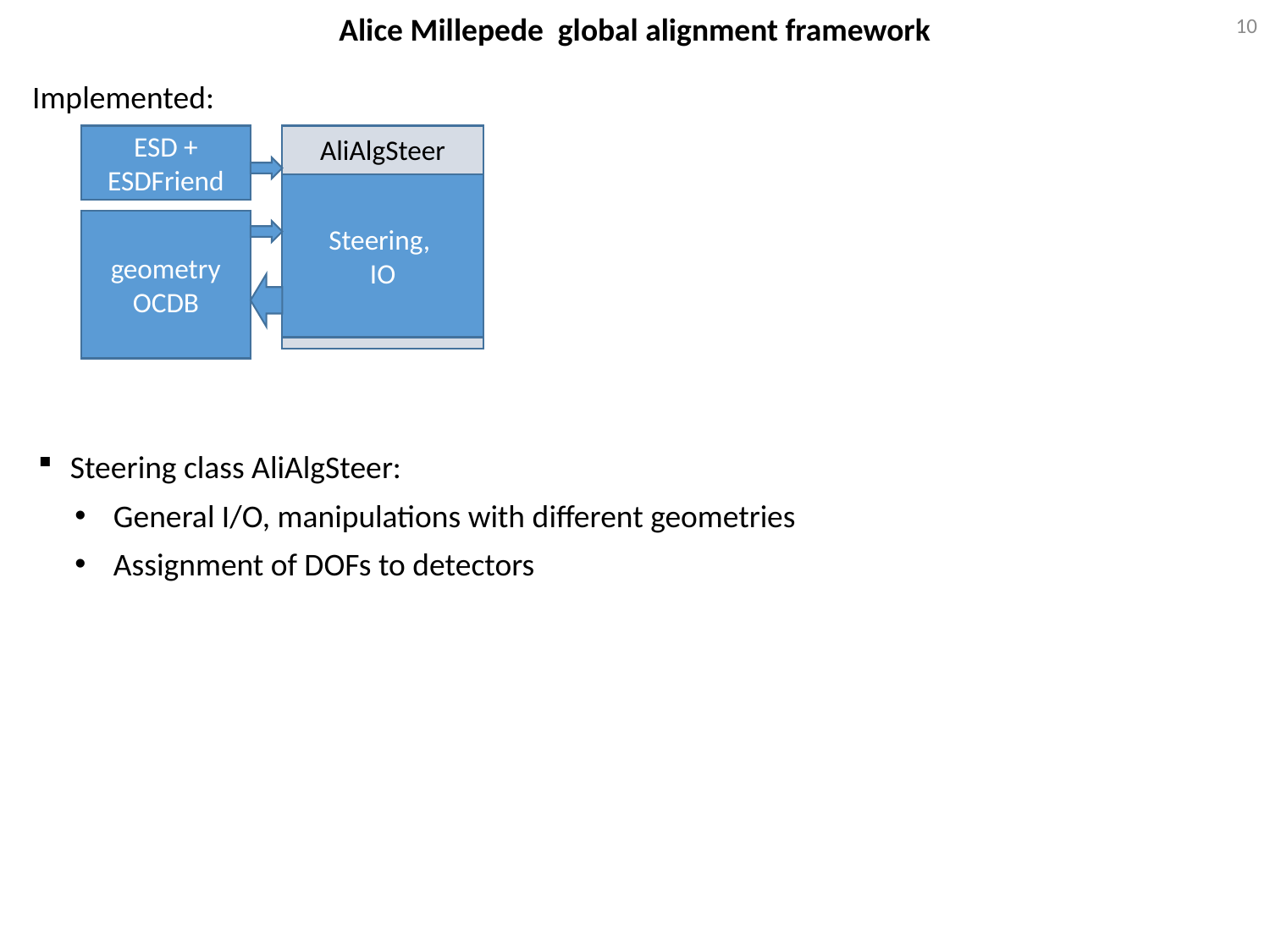

10
Alice Millepede  global alignment framework
Implemented:
ESD + ESDFriend
AliAlgSteer

Steering,
IO
geometry
OCDB

Steering class AliAlgSteer:
General I/O, manipulations with different geometries
Assignment of DOFs to detectors